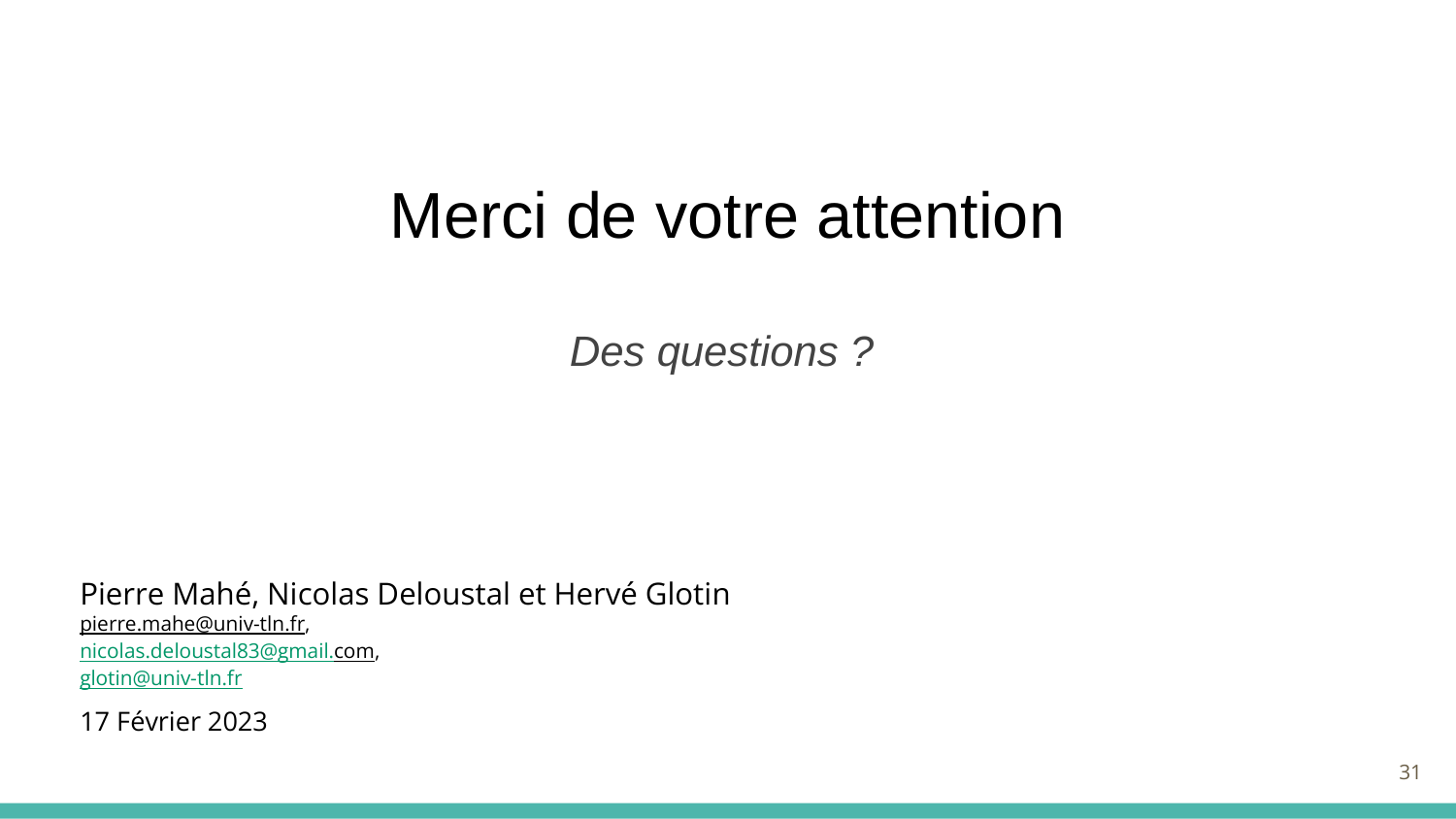

Merci de votre attention

Des questions ?

Pierre Mahé, Nicolas Deloustal et Hervé Glotin
pierre.mahe@univ-tln.fr,
nicolas.deloustal83@gmail.com,
glotin@univ-tln.fr
17 Février 2023
31